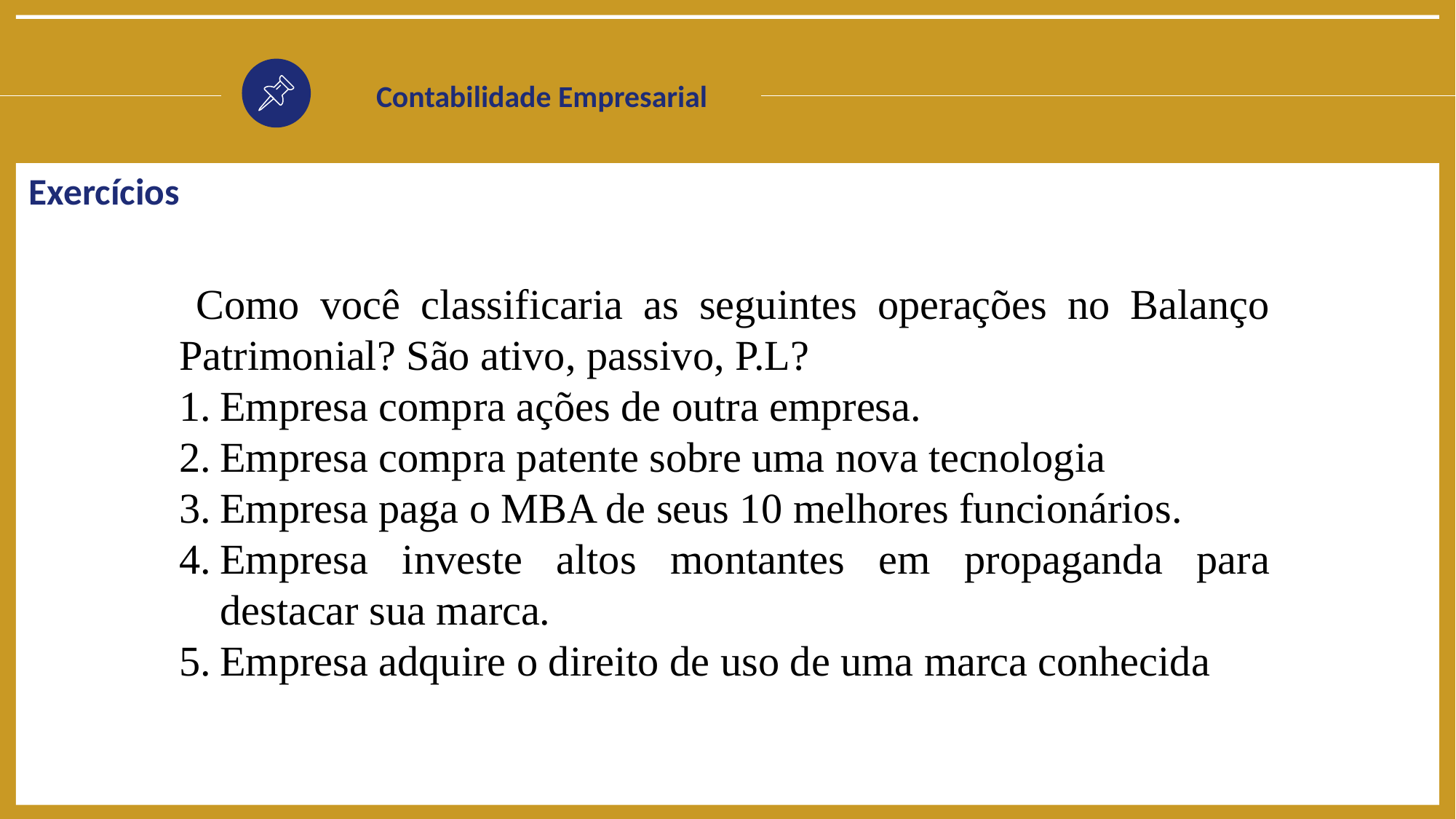

Contabilidade Empresarial
Exercícios

 Como você classificaria as seguintes operações no Balanço Patrimonial? São ativo, passivo, P.L?
Empresa compra ações de outra empresa.
Empresa compra patente sobre uma nova tecnologia
Empresa paga o MBA de seus 10 melhores funcionários.
Empresa investe altos montantes em propaganda para destacar sua marca.
Empresa adquire o direito de uso de uma marca conhecida